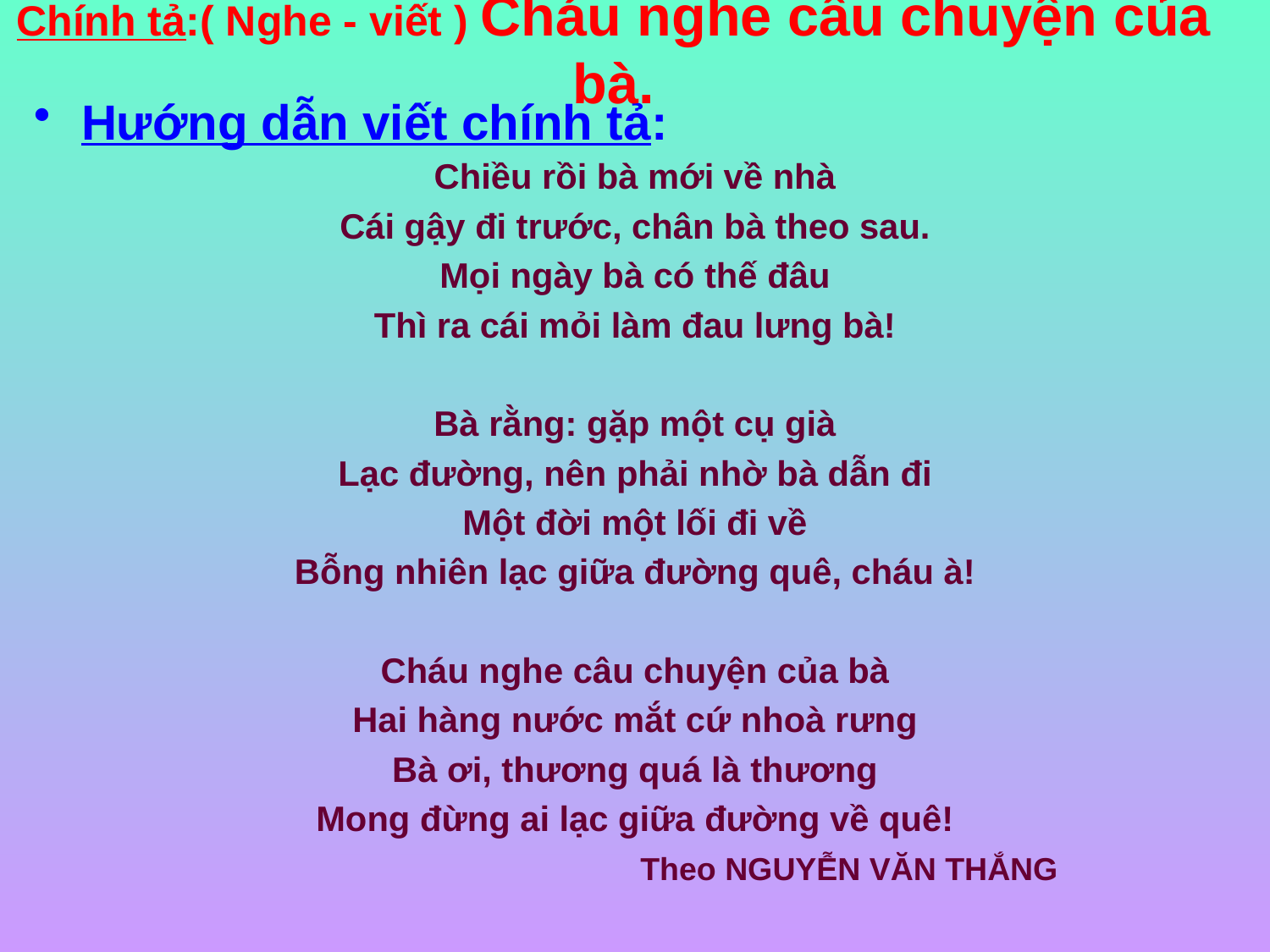

Chính tả:( Nghe - viết ) Cháu nghe câu chuyện của bà.
Hướng dẫn viết chính tả:
Chiều rồi bà mới về nhà
Cái gậy đi trước, chân bà theo sau.
Mọi ngày bà có thế đâu
Thì ra cái mỏi làm đau lưng bà!

Bà rằng: gặp một cụ già
Lạc đường, nên phải nhờ bà dẫn đi
Một đời một lối đi về
Bỗng nhiên lạc giữa đường quê, cháu à!

Cháu nghe câu chuyện của bà
Hai hàng nước mắt cứ nhoà rưng
Bà ơi, thương quá là thương
Mong đừng ai lạc giữa đường về quê!
				Theo NGUYỄN VĂN THẮNG